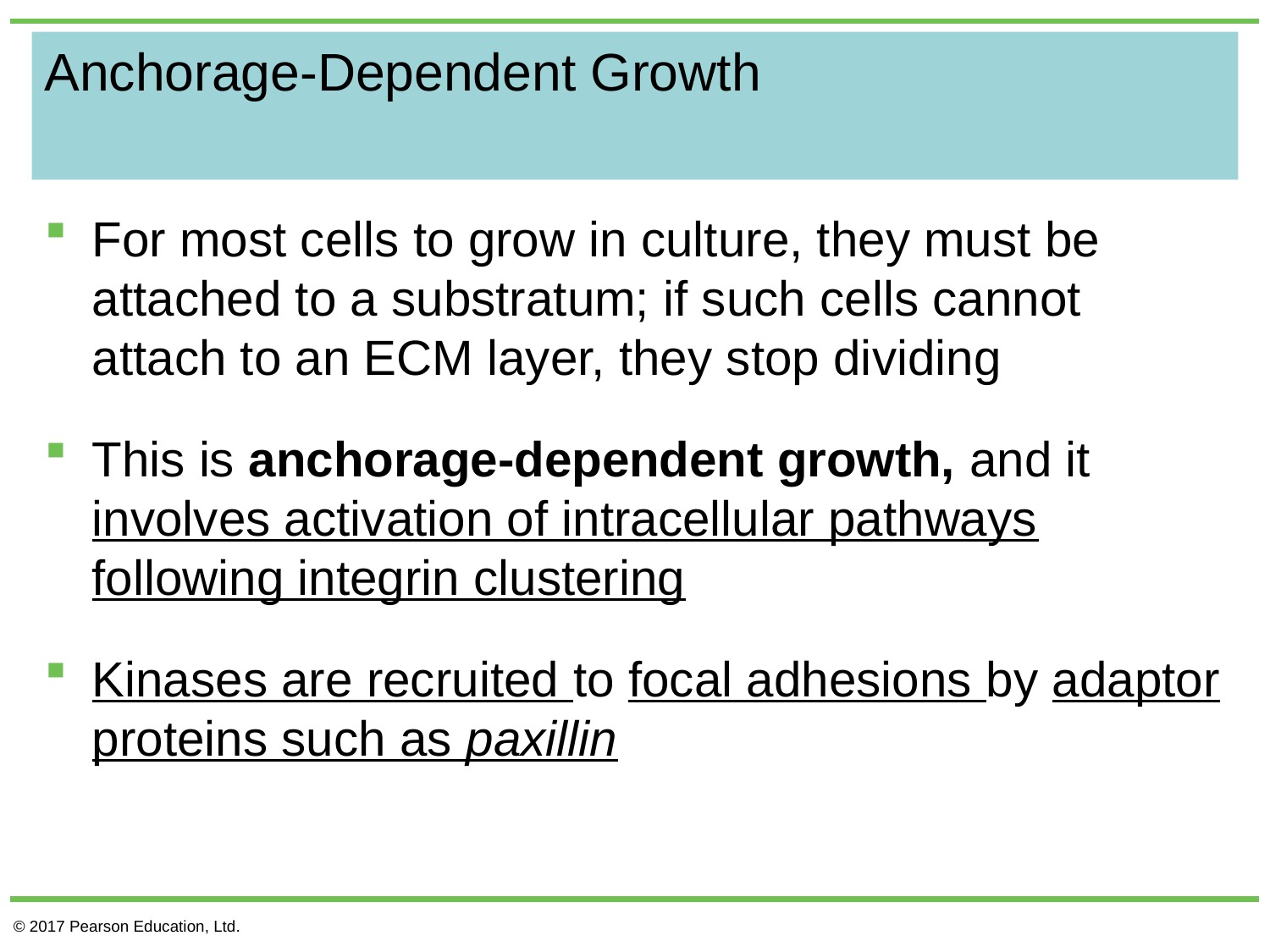

# Anchorage-Dependent Growth
For most cells to grow in culture, they must be attached to a substratum; if such cells cannot attach to an ECM layer, they stop dividing
This is anchorage-dependent growth, and it involves activation of intracellular pathways following integrin clustering
Kinases are recruited to focal adhesions by adaptor proteins such as paxillin
© 2017 Pearson Education, Ltd.